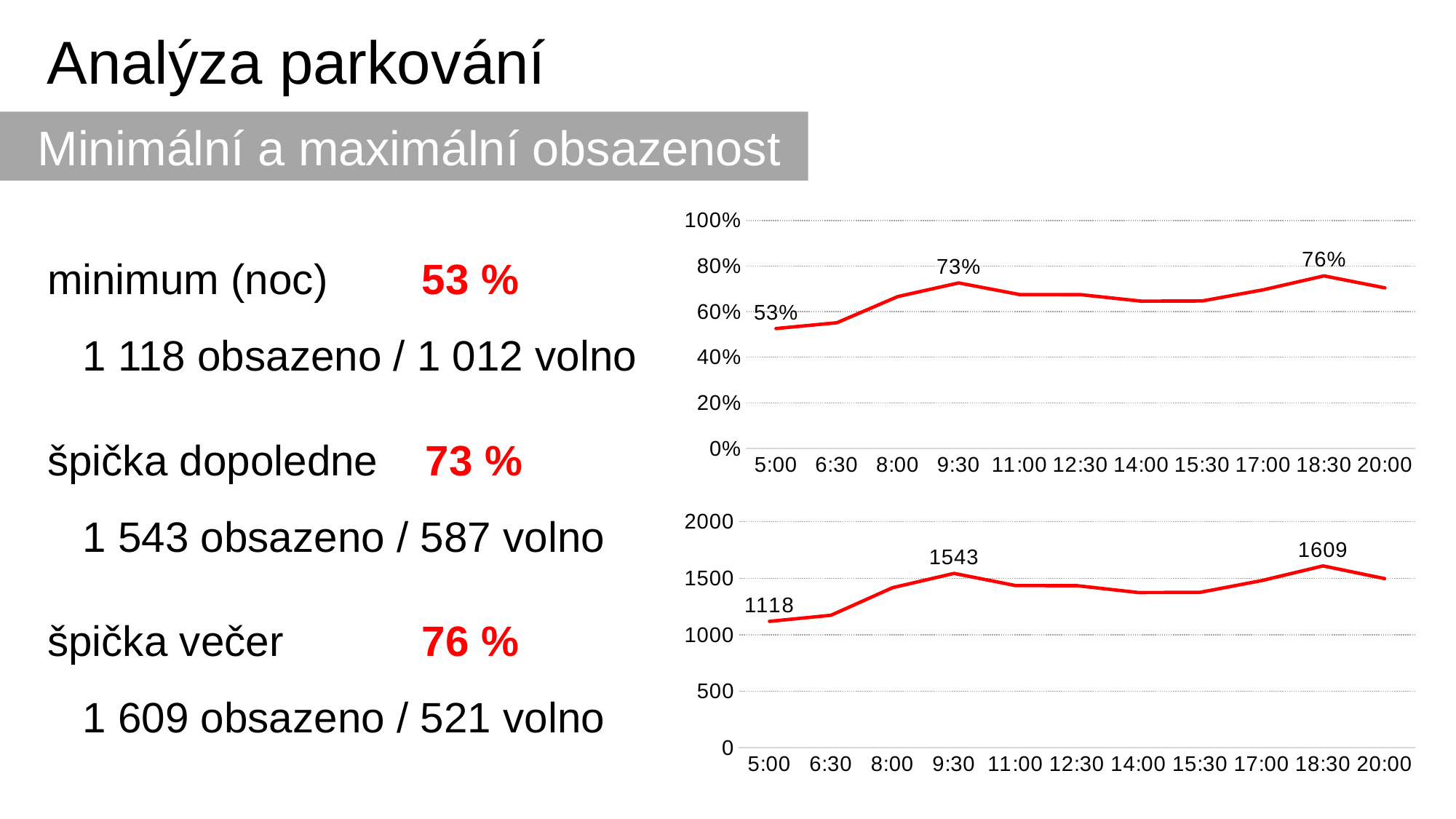

Analýza parkování
  Minimální a maximální obsazenost

### Chart

| Category |  |  |
|---|---|---|
| 0.20833333333333334 | 0.5258701787394168 | 1118.0 |
| 0.27083333333333331 | 0.5512699905926622 | 1172.0 |
| 0.33333333333333331 | 0.6660395108184384 | 1416.0 |
| 0.39583333333333298 | 0.7257761053621825 | 1543.0 |
| 0.45833333333333298 | 0.6749764816556915 | 1435.0 |
| 0.52083333333333304 | 0.6745061147695203 | 1434.0 |
| 0.58333333333333304 | 0.6458137347130762 | 1373.0 |
| 0.64583333333333304 | 0.6467544684854186 | 1375.0 |
| 0.70833333333333304 | 0.6956726246472248 | 1479.0 |
| 0.77083333333333304 | 0.7568203198494826 | 1609.0 |
| 0.83333333333333304 | 0.7041392285983067 | 1497.0 |
minimum (noc) 	    53 %
   1 118 obsazeno / 1 012 volno
špička dopoledne    73 %
   1 543 obsazeno / 587 volno

### Chart

| Category |  |
|---|---|
| 0.20833333333333334 | 1118.0 |
| 0.27083333333333331 | 1172.0 |
| 0.33333333333333331 | 1416.0 |
| 0.39583333333333298 | 1543.0 |
| 0.45833333333333298 | 1435.0 |
| 0.52083333333333304 | 1434.0 |
| 0.58333333333333304 | 1373.0 |
| 0.64583333333333304 | 1375.0 |
| 0.70833333333333304 | 1479.0 |
| 0.77083333333333304 | 1609.0 |
| 0.83333333333333304 | 1497.0 |
špička večer	    76 %
   1 609 obsazeno / 521 volno